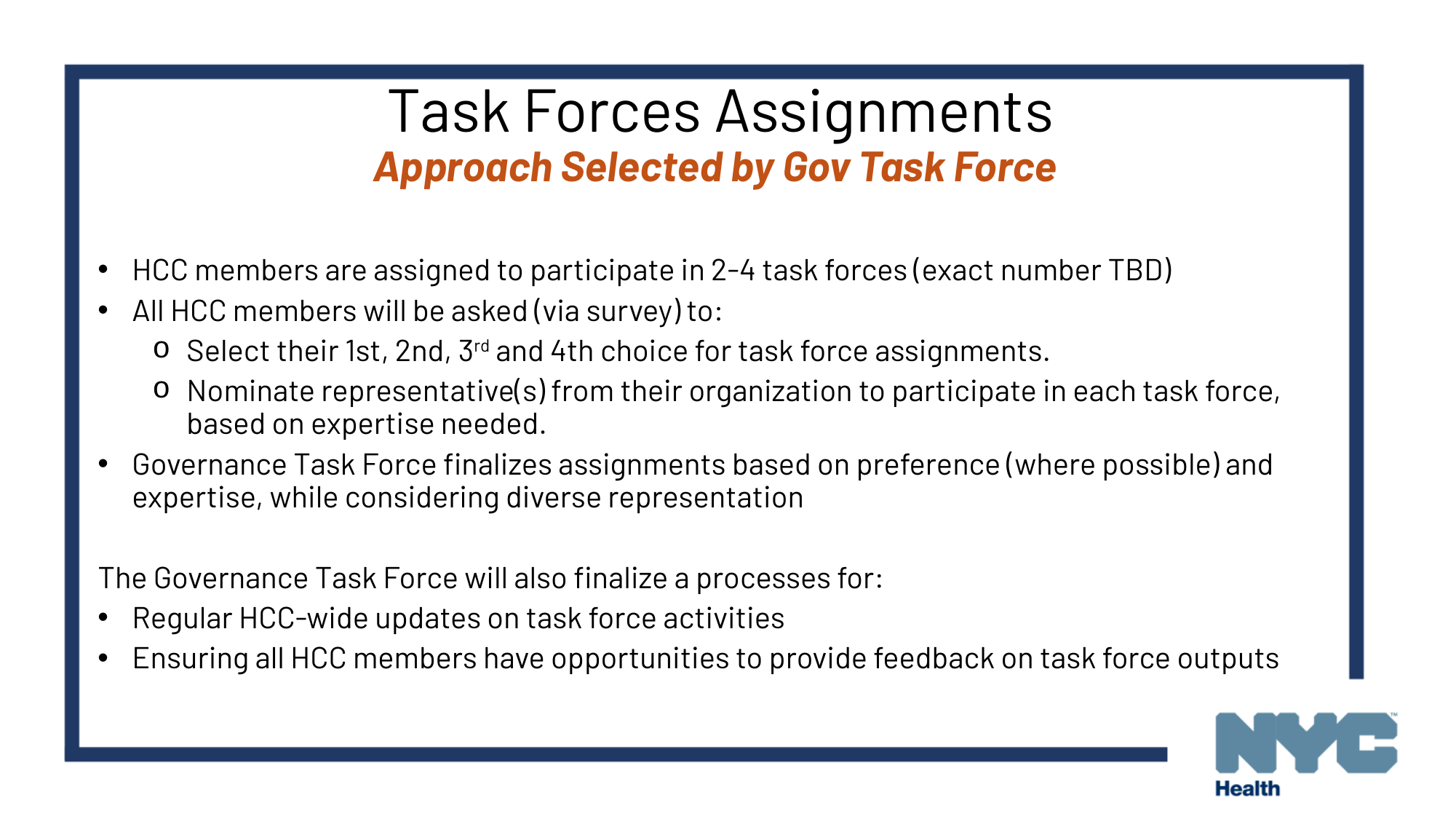

Task Forces Assignments
Approach Selected by Gov Task Force

HCC members are assigned to participate in 2-4 task forces (exact number TBD)
All HCC members will be asked (via survey) to:
Select their 1st, 2nd, 3rd and 4th choice for task force assignments.
Nominate representative(s) from their organization to participate in each task force, based on expertise needed.
Governance Task Force finalizes assignments based on preference (where possible) and expertise, while considering diverse representation

The Governance Task Force will also finalize a processes for:
Regular HCC-wide updates on task force activities
Ensuring all HCC members have opportunities to provide feedback on task force outputs